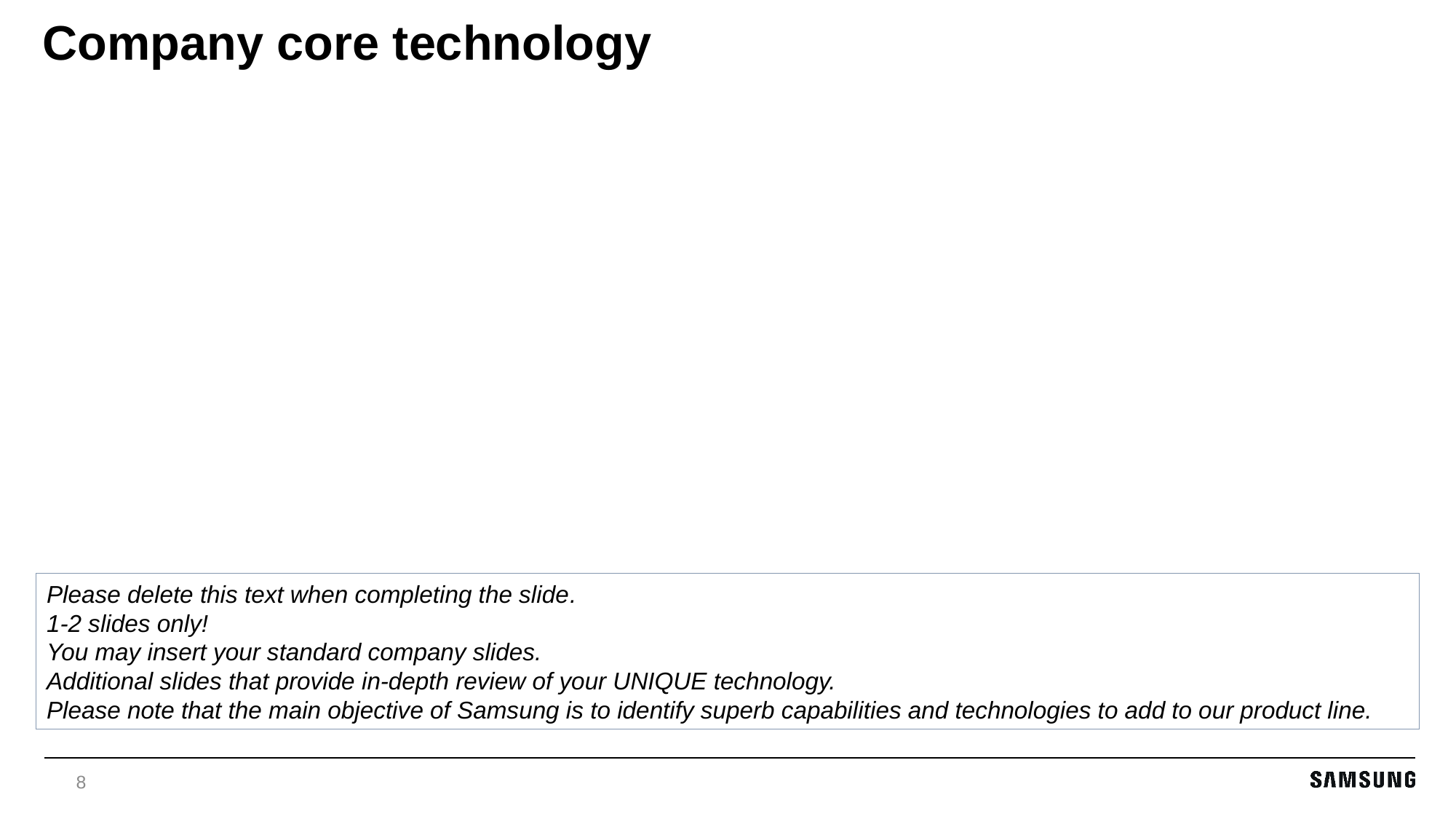

# Company core technology

Please delete this text when completing the slide.
1-2 slides only!
You may insert your standard company slides.
Additional slides that provide in-depth review of your UNIQUE technology.
Please note that the main objective of Samsung is to identify superb capabilities and technologies to add to our product line.
8